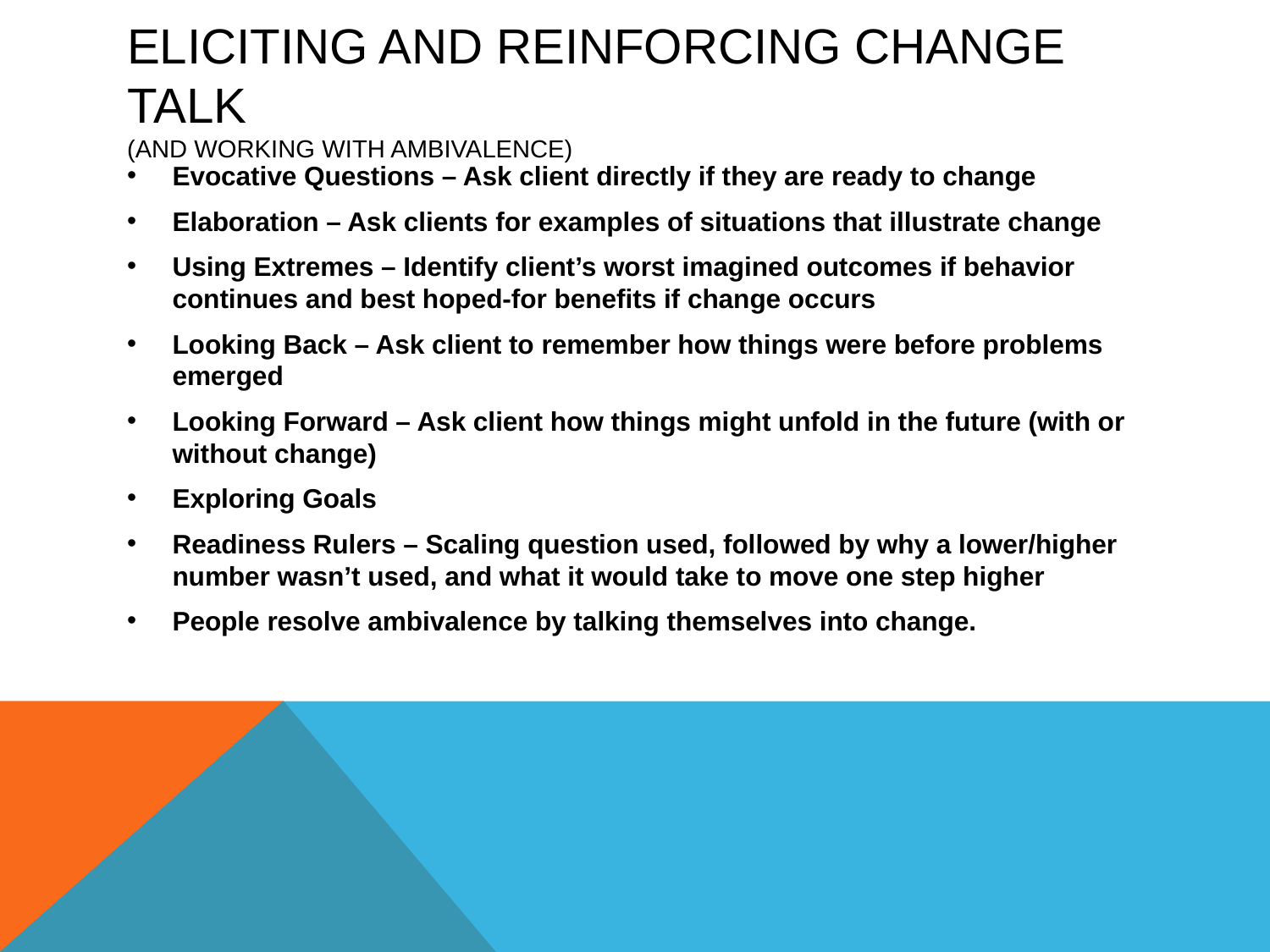

# Eliciting and Reinforcing Change Talk (And working with Ambivalence)
Evocative Questions – Ask client directly if they are ready to change
Elaboration – Ask clients for examples of situations that illustrate change
Using Extremes – Identify client’s worst imagined outcomes if behavior continues and best hoped-for benefits if change occurs
Looking Back – Ask client to remember how things were before problems emerged
Looking Forward – Ask client how things might unfold in the future (with or without change)
Exploring Goals
Readiness Rulers – Scaling question used, followed by why a lower/higher number wasn’t used, and what it would take to move one step higher
People resolve ambivalence by talking themselves into change.